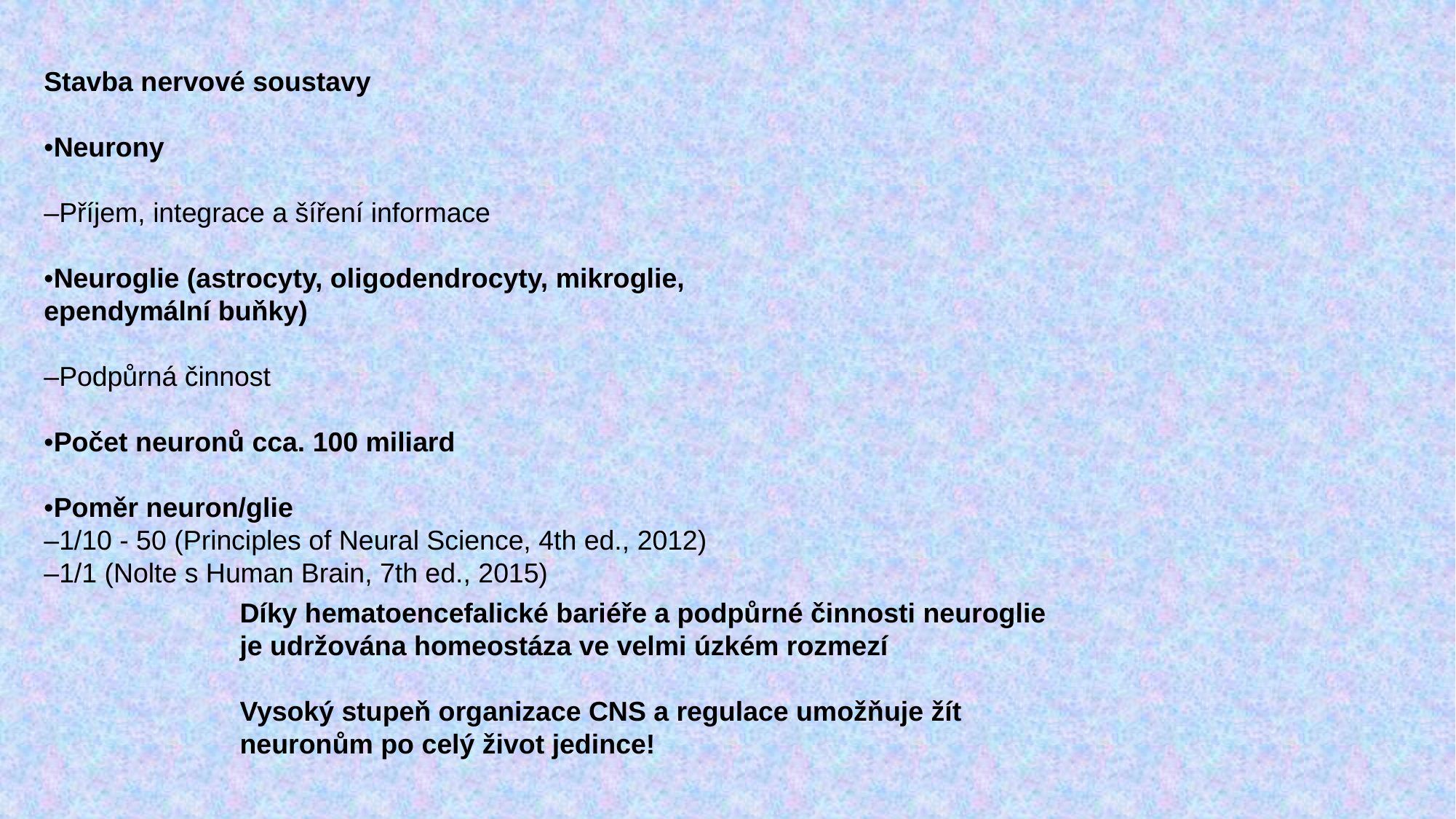

Stavba nervové soustavy

•Neurony

–Příjem, integrace a šíření informace

•Neuroglie (astrocyty, oligodendrocyty, mikroglie, ependymální buňky)

–Podpůrná činnost

•Počet neuronů cca. 100 miliard

•Poměr neuron/glie
–1/10 - 50 (Principles of Neural Science, 4th ed., 2012)
–1/1 (Nolte s Human Brain, 7th ed., 2015)

Díky hematoencefalické bariéře a podpůrné činnosti neuroglie
je udržována homeostáza ve velmi úzkém rozmezí

Vysoký stupeň organizace CNS a regulace umožňuje žít
neuronům po celý život jedince!
BuŶěčŶá speĐializaĐe vede u ŵŶohoďuŶěčŶýĐh orgaŶisŵů ke

Mozek

Bohatě

BuŶěčŶá speĐializaĐe vede u ŵŶohoďuŶěčŶýĐh orgaŶisŵů ke

Mozek

Bohatě

–

–

•

•

•

•

MeŶiŶgeálŶí

MeŶiŶgeálŶí

https://sisu.ut.ee/histology/meninges

https://sisu.ut.ee/histology/meninges

CirkuŵveŶtrikulárŶí

CirkuŵveŶtrikulárŶí

CeŶtrálŶí Ŷervový systéŵ

CeŶtrálŶí Ŷervový systéŵ

MeŶiŶgeálŶí a heŵatolikvorová

MeŶiŶgeálŶí a heŵatolikvorová

HeŵatoeŶĐefaliĐká ďariéra

HeŵatoeŶĐefaliĐká ďariéra

HeŵatoeŶĐefaliĐká ďariéra

HeŵatoeŶĐefaliĐká ďariéra

NitroleďŶí

NitroleďŶí

Kompartmentalizace

Kompartmentalizace

Mozkové pleŶy

Mozkové pleŶy

kompartment

ďariéra

orgáŶy

kompartment

ďariéra

orgáŶy

•

•

•

•

VysoĐe orgaŶizovaŶá ďariéra

VysoĐe orgaŶizovaŶá ďariéra

Velŵi speĐifiĐká oďlast

Velŵi speĐifiĐká oďlast

•

•

•

•

•

•

2

2

EŶdotel ;Ŷízká propustŶost díky

EŶdotel ;Ŷízká propustŶost díky

zonlua occludens)

zonlua occludens)

kompartmentalizaci

vaskularizovaŶé

kompartmentalizaci

vaskularizovaŶé

Ŷa růzŶýĐh úrovŶíĐh

Ŷa růzŶýĐh úrovŶíĐh

•

•

Likvor

Likvor

•

•

KostŶí oďal

KostŶí oďal

–

–

Lamina basalis

Lamina basalis

•

•

Krev ;v ĐéváĐhͿ

Krev ;v ĐéváĐhͿ

–

–

Astrocyty

Astrocyty

•

•

–

–

•

•

Tkáňová úroveň

Tkáňová úroveň

ModifikovaŶá

ModifikovaŶá

BuŶěčŶý podklad Ŷervového

BuŶěčŶý podklad Ŷervového

Pleny

Pleny

systéŵu

systéŵu

CPP = MAP - ICP

CPP = MAP - ICP

•

•

OrgáŶová úroveň

Systéŵová úroveň

OrgáŶová úroveň

Systéŵová úroveň

kompartmenty

kompartmenty

•

•

•

•

•

•

•

•

IŶtrakraŶiálŶí tlak ;ICPͿ tlak v

Ŷitroleďí

CereďrálŶí perfusŶí tlak ;CPPͿ

tlakový gradieŶt díky kteréŵu teče

krev do mozku

heŵatoeŶĐefaliĐká

ďariéra

Senzory

Sekrece

IŶtrakraŶiálŶí tlak ;ICPͿ tlak v

Ŷitroleďí

CereďrálŶí perfusŶí tlak ;CPPͿ

tlakový gradieŶt díky kteréŵu teče

krev do mozku

heŵatoeŶĐefaliĐká

ďariéra

Senzory

Sekrece

JedŶotlivé

VlastŶosti/složeŶí oďsahu jedŶotlivýĐh koŵpartŵeŶtů

velŵi liší

JedŶotlivé

VlastŶosti/složeŶí oďsahu jedŶotlivýĐh koŵpartŵeŶtů

velŵi liší

–

–

–

–

jsou od seďe odděleŶy ďariéraŵi

jsou od seďe odděleŶy ďariéraŵi

se

se

•

•

Likvor

Bariéry vůči likvorovéŵu a

iŶtravaskulárŶíŵu

Likvor

Bariéry vůči likvorovéŵu a

iŶtravaskulárŶíŵu

kompartmentu

kompartmentu

Heŵatolikvorová

HeŵatoeŶĐefaliĐká

Heŵatolikvorová

HeŵatoeŶĐefaliĐká

–

–

–

–

–

–

IŶtrakraŶiálŶí tlak

IŶtrakraŶiálŶí tlak

CereďrálŶí perfúzŶí

tlak

StředŶí arteriálŶí tlak

CereďrálŶí perfúzŶí

tlak

StředŶí arteriálŶí tlak

http://edublog.amdsb.ca/

http://edublog.amdsb.ca/

https://sisu.ut.ee/histology/meninges

FSM (basic artwork: wikimedia commons)

https://sisu.ut.ee/histology/meninges

FSM (basic artwork: wikimedia commons)

https://upload.wikimedia.org/wikipedia/commons/1/12/Blood_vessels_brain_e

https://upload.wikimedia.org/wikipedia/commons/1/12/Blood_vessels_brain_e

http://www.corpshumain.ca/en/Cerveau3_en.php

http://www.corpshumain.ca/en/Cerveau3_en.php

http://www.neuros.org/index.php?option=com_photos&view=photos&oid=hafizb

http://www.neuros.org/index.php?option=com_photos&view=photos&oid=hafizb

http://edutoolanatomy.wikispaces.com

http://edutoolanatomy.wikispaces.com

nglish.jpg

ilal

http://edutoolanatomy.wikispaces.com

http://edutoolanatomy.wikispaces.com

nglish.jpg

ilal

http://www.control.tfe.umu.se

http://www.control.tfe.umu.se